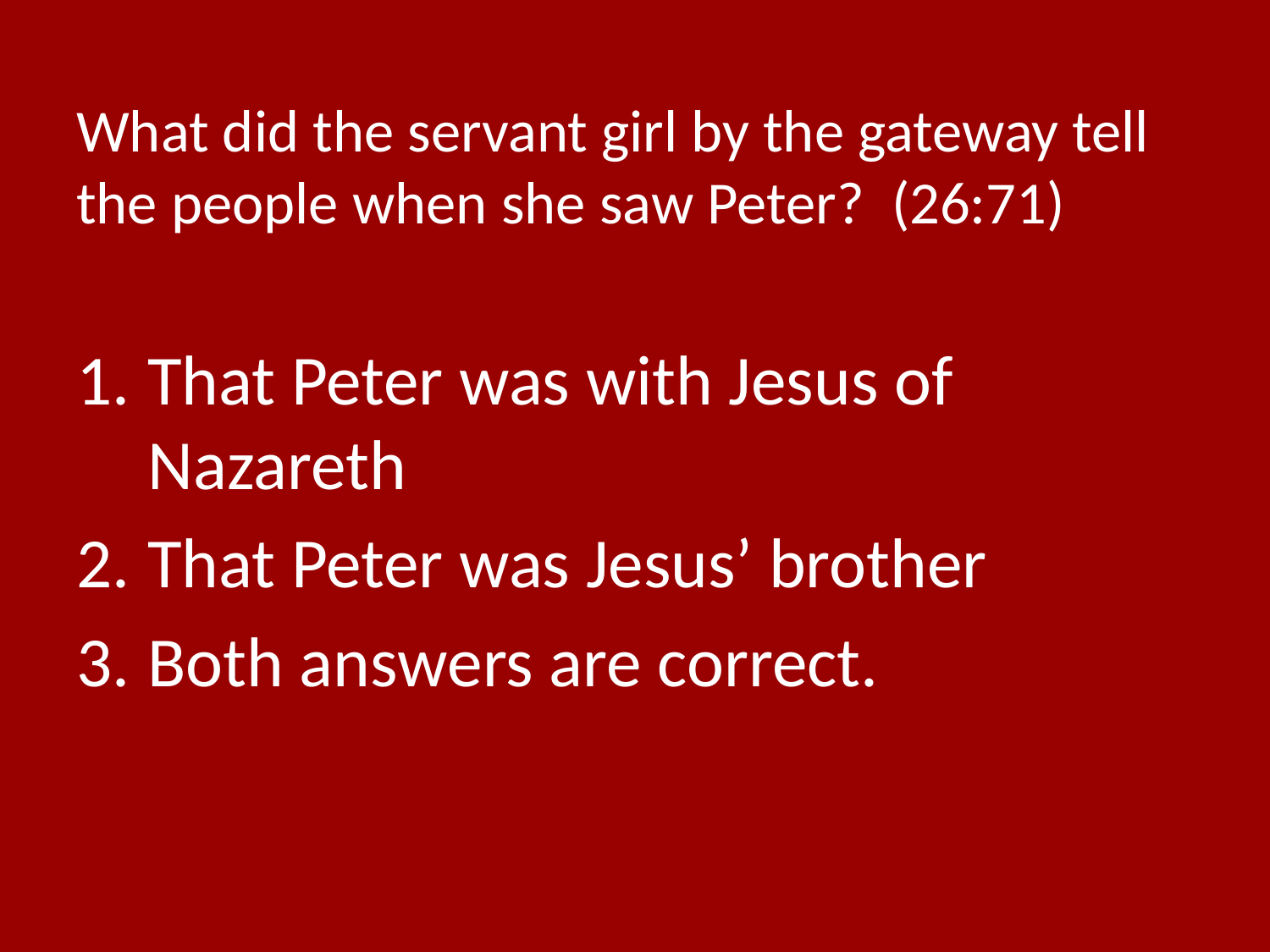

# What did the servant girl by the gateway tell the people when she saw Peter?  (26:71)
That Peter was with Jesus of Nazareth
That Peter was Jesus’ brother
Both answers are correct.